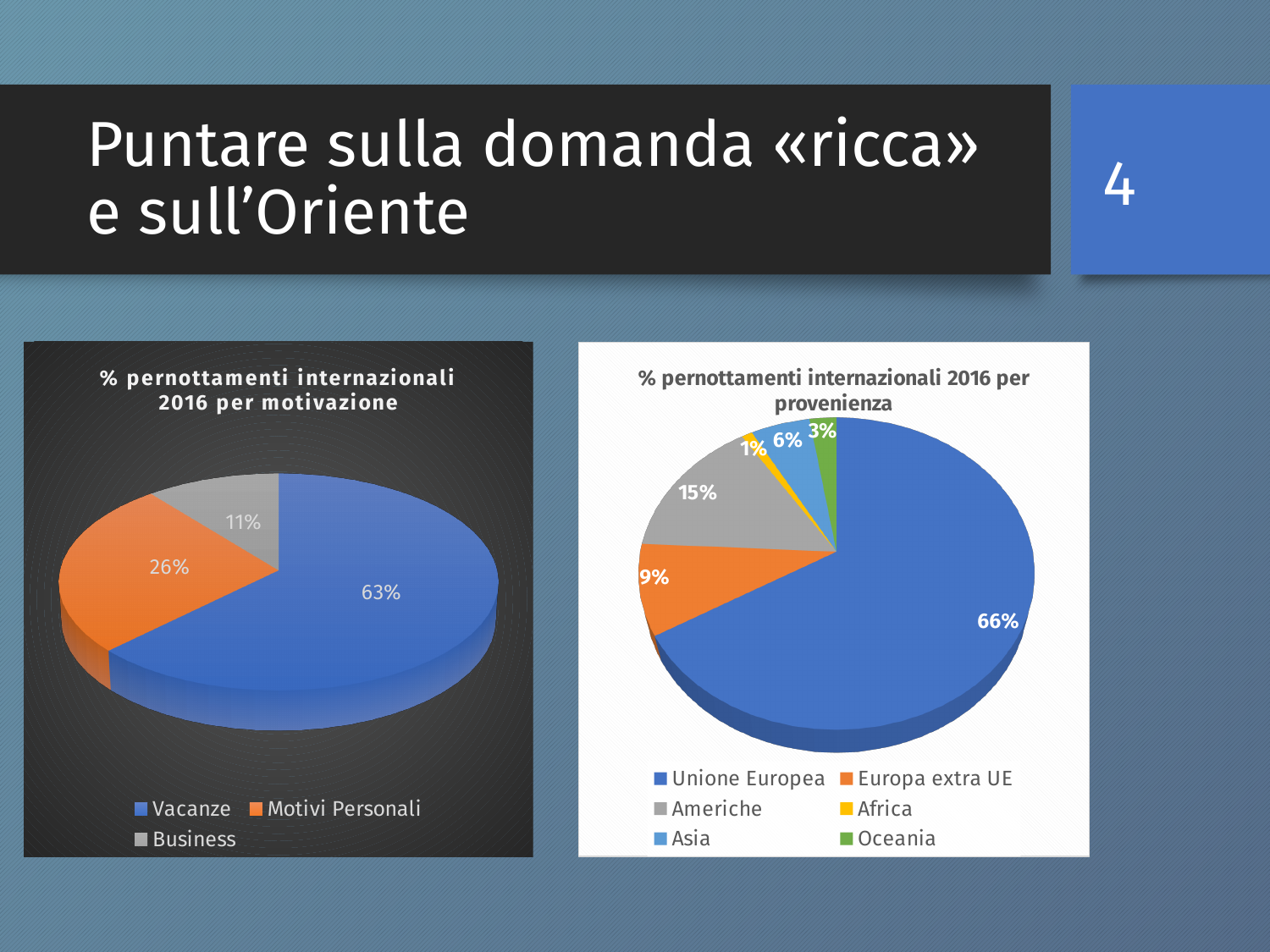

# Puntare sulla domanda «ricca» e sull’Oriente
4

[unsupported chart]

[unsupported chart]